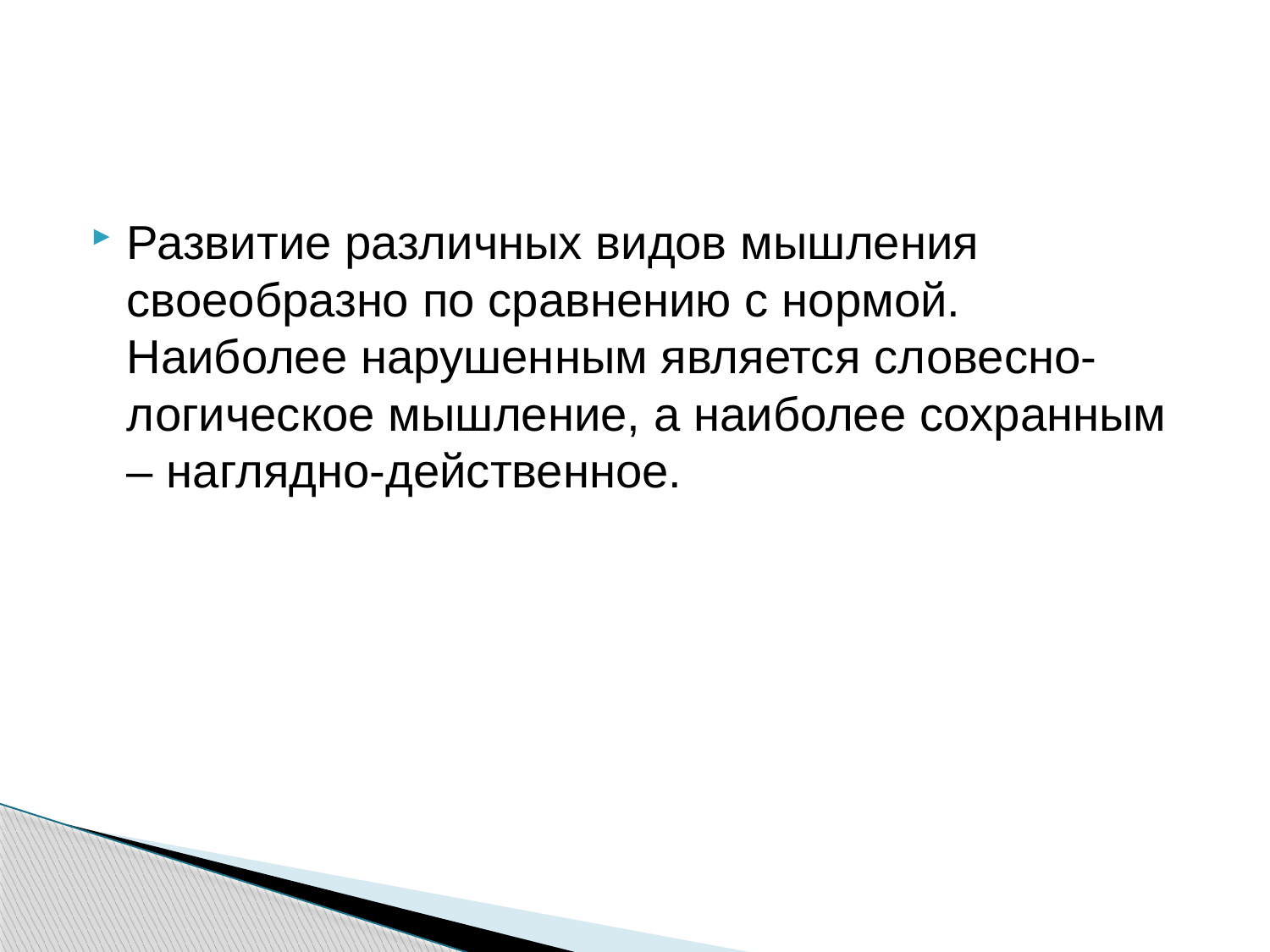

#
Развитие различных видов мышления своеобразно по сравнению с нормой. Наиболее нарушенным является словесно-логическое мышление, а наиболее сохранным – наглядно-действенное.